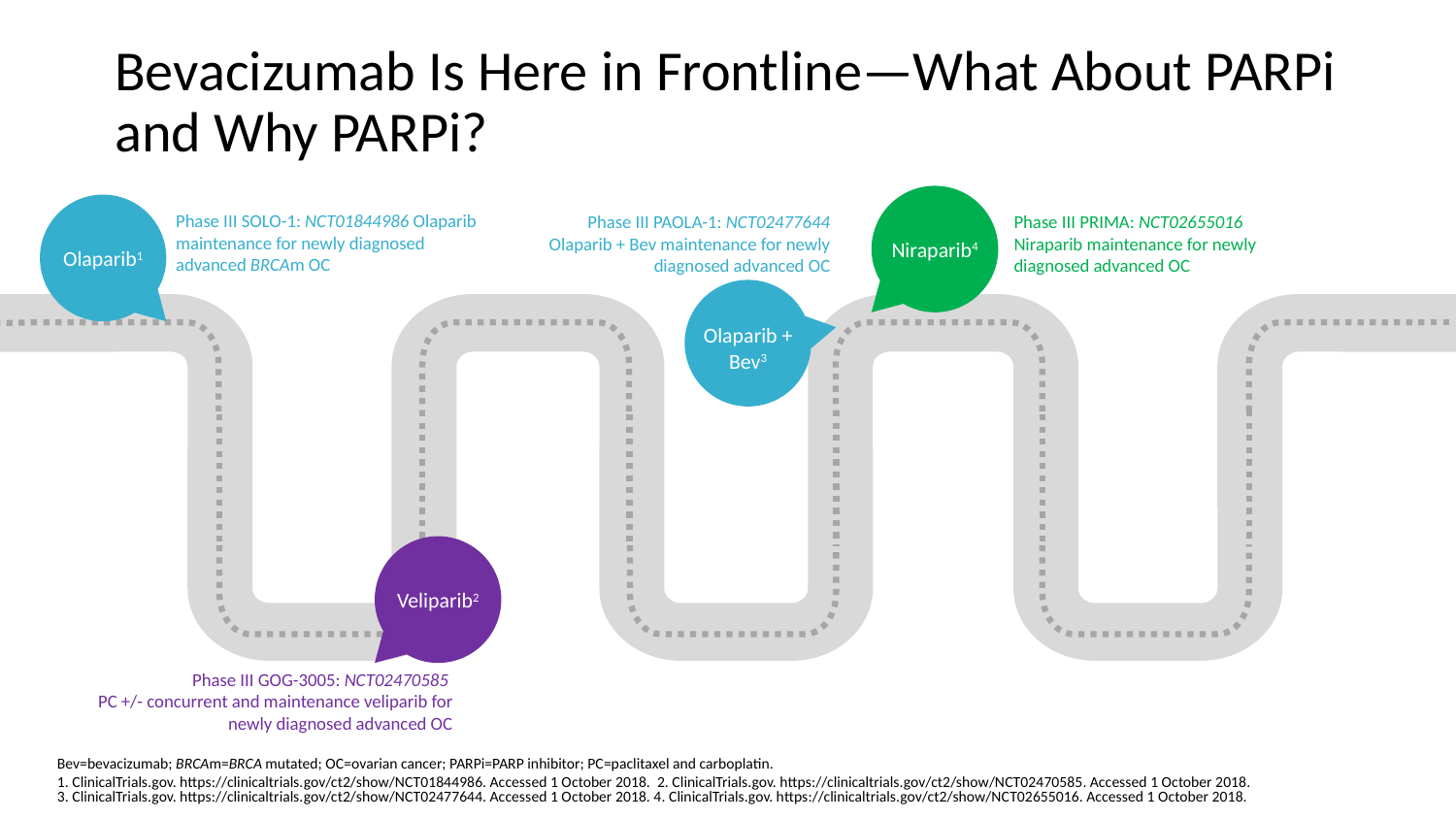

# Bevacizumab Is Here in Frontline—What About PARPi and Why PARPi?

Niraparib4

Olaparib1
Phase III SOLO-1: NCT01844986 Olaparib maintenance for newly diagnosed advanced BRCAm OC
Phase III PAOLA-1: NCT02477644 Olaparib + Bev maintenance for newly diagnosed advanced OC
Phase III PRIMA: NCT02655016
Niraparib maintenance for newly diagnosed advanced OC

Olaparib +
Bev3

Veliparib2
Phase III GOG-3005: NCT02470585
PC +/- concurrent and maintenance veliparib for newly diagnosed advanced OC
Bev=bevacizumab; BRCAm=BRCA mutated; OC=ovarian cancer; PARPi=PARP inhibitor; PC=paclitaxel and carboplatin.
1. ClinicalTrials.gov. https://clinicaltrials.gov/ct2/show/NCT01844986. Accessed 1 October 2018.  2. ClinicalTrials.gov. https://clinicaltrials.gov/ct2/show/NCT02470585. Accessed 1 October 2018.
3. ClinicalTrials.gov. https://clinicaltrials.gov/ct2/show/NCT02477644. Accessed 1 October 2018. 4. ClinicalTrials.gov. https://clinicaltrials.gov/ct2/show/NCT02655016. Accessed 1 October 2018.